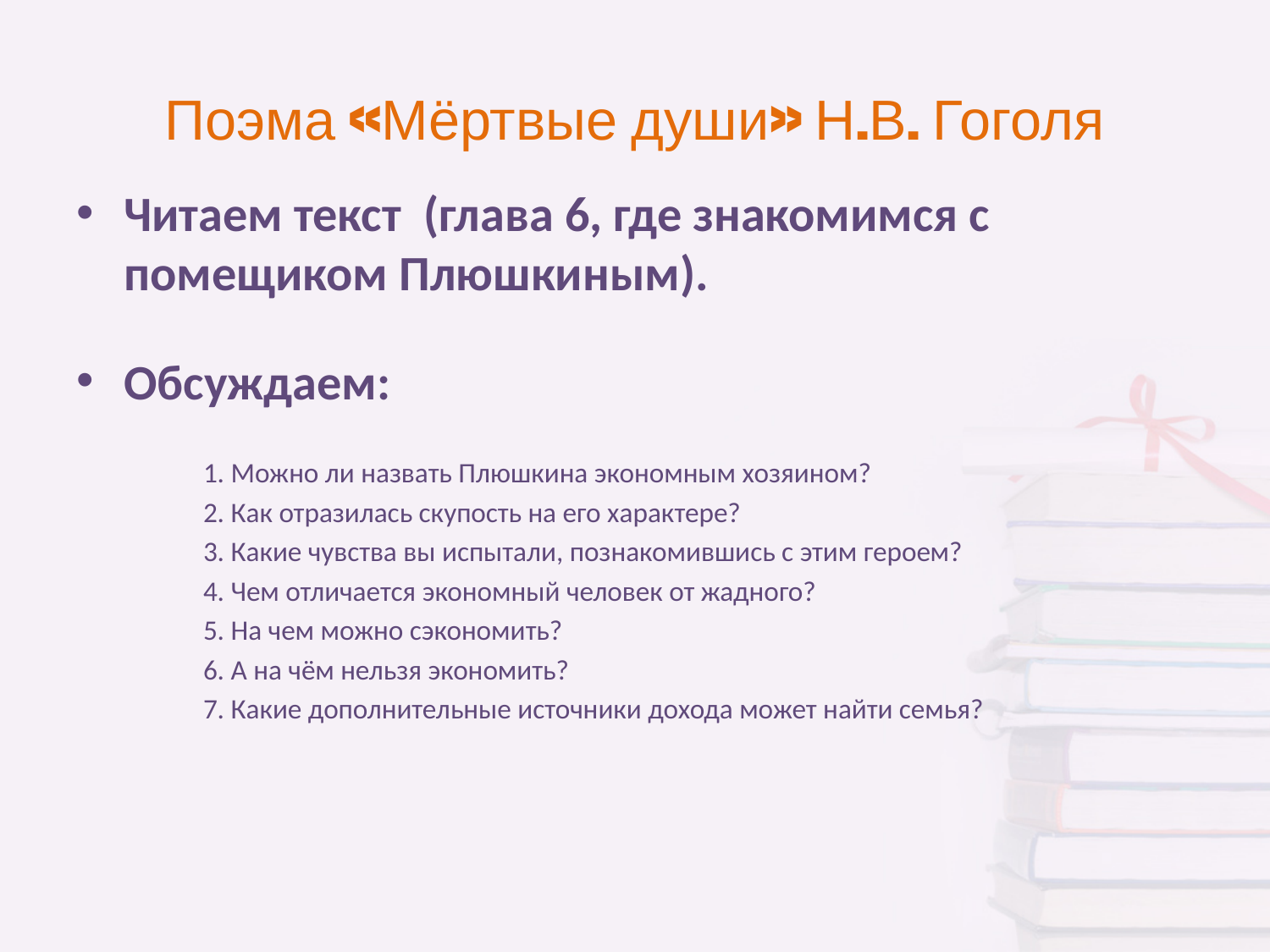

# Поэма «Мёртвые души» Н.В. Гоголя
Читаем текст  (глава 6, где знакомимся с помещиком Плюшкиным).

Обсуждаем:

	1. Можно ли назвать Плюшкина экономным хозяином?
	2. Как отразилась скупость на его характере?
	3. Какие чувства вы испытали, познакомившись с этим героем?
	4. Чем отличается экономный человек от жадного?
	5. На чем можно сэкономить?
	6. А на чём нельзя экономить?
	7. Какие дополнительные источники дохода может найти семья?